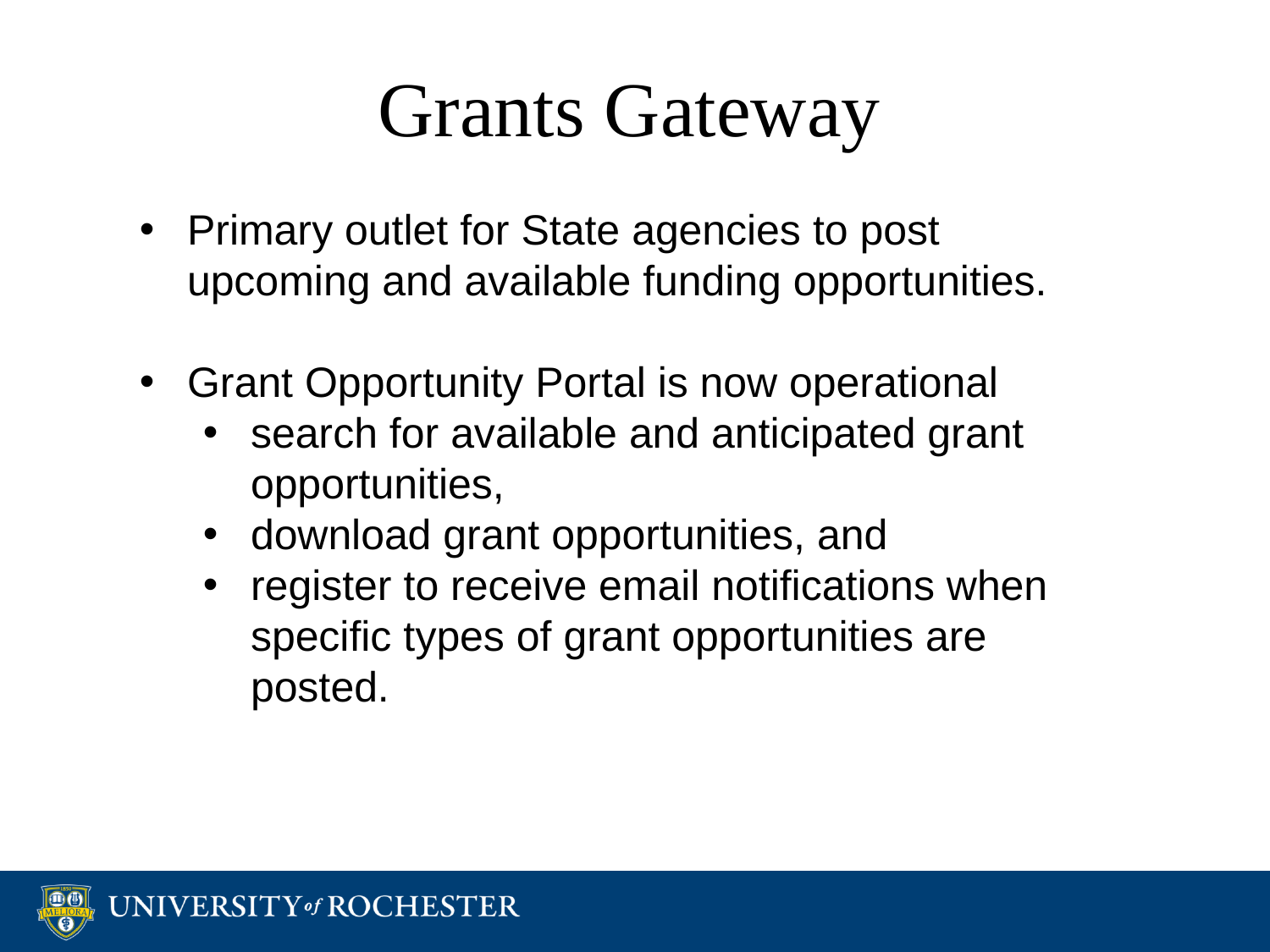

Grants Gateway

Primary outlet for State agencies to post upcoming and available funding opportunities.

Grant Opportunity Portal is now operational
search for available and anticipated grant opportunities,
download grant opportunities, and
register to receive email notifications when specific types of grant opportunities are posted.